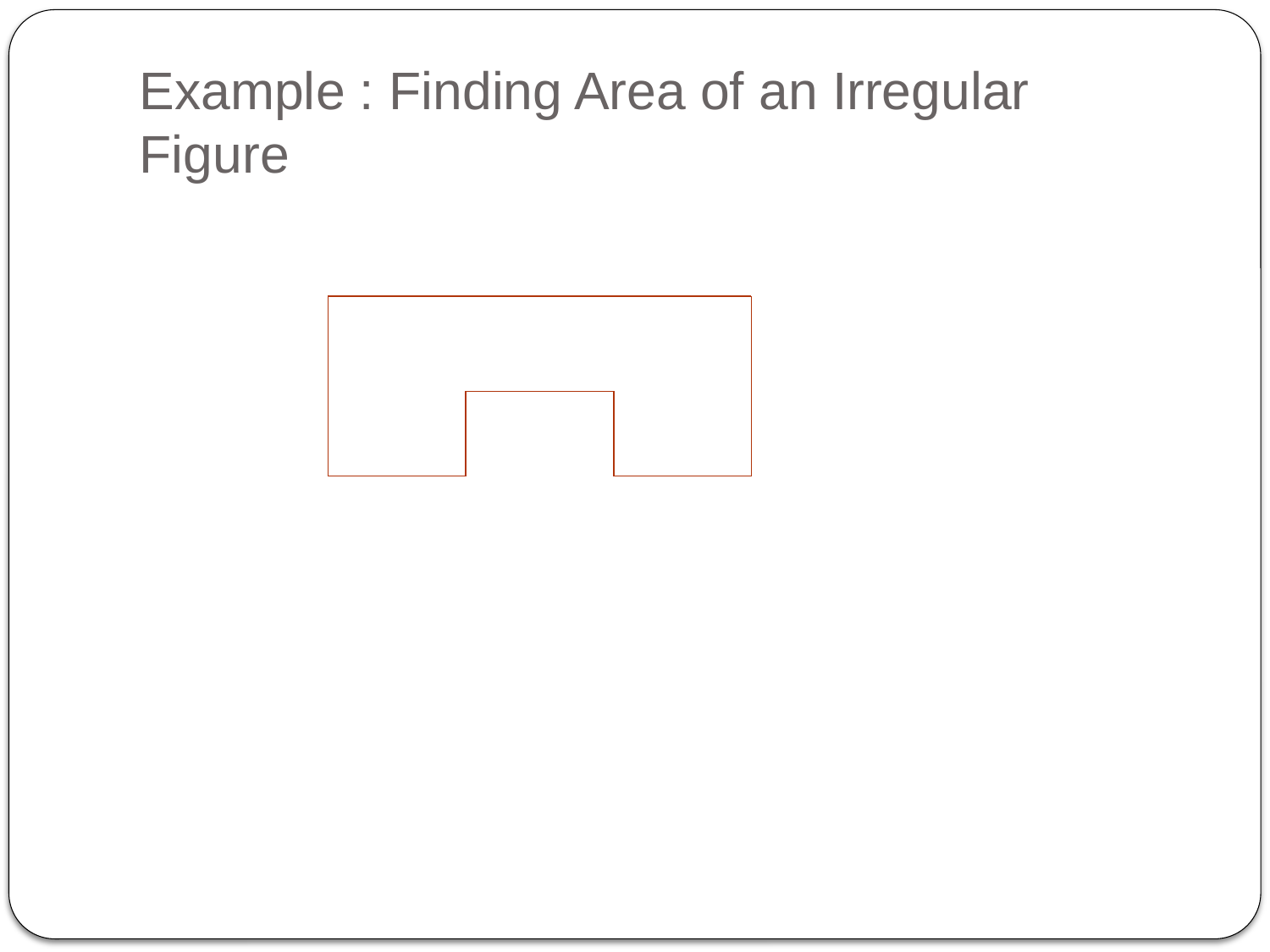

# Example : Finding Area of an Irregular Figure